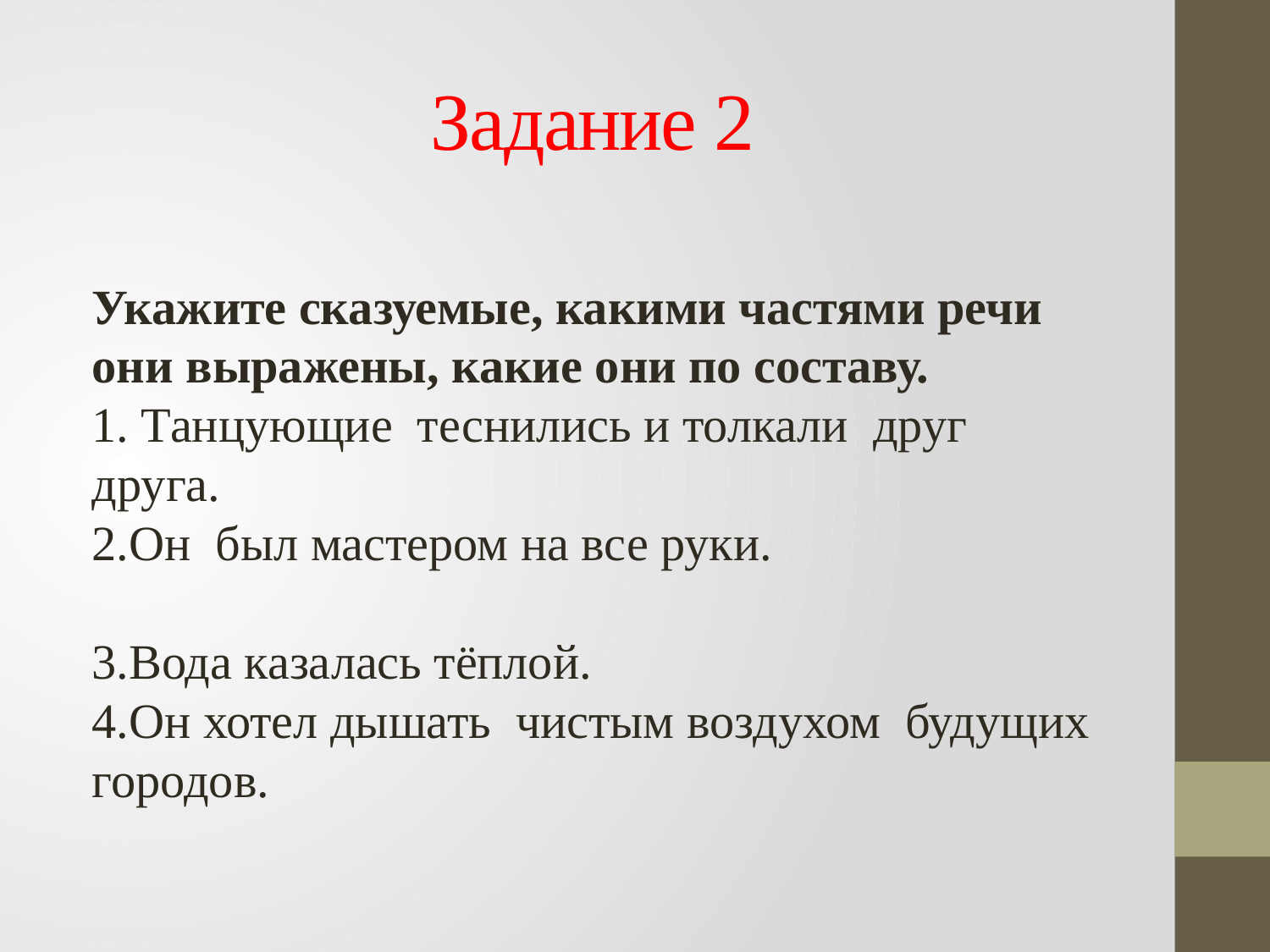

# Задание 2
Укажите сказуемые, какими частями речи они выражены, какие они по составу.
1. Танцующие  теснились и толкали  друг  друга.
2.Он  был мастером на все руки.
3.Вода казалась тёплой.
4.Он хотел дышать  чистым воздухом  будущих  городов.